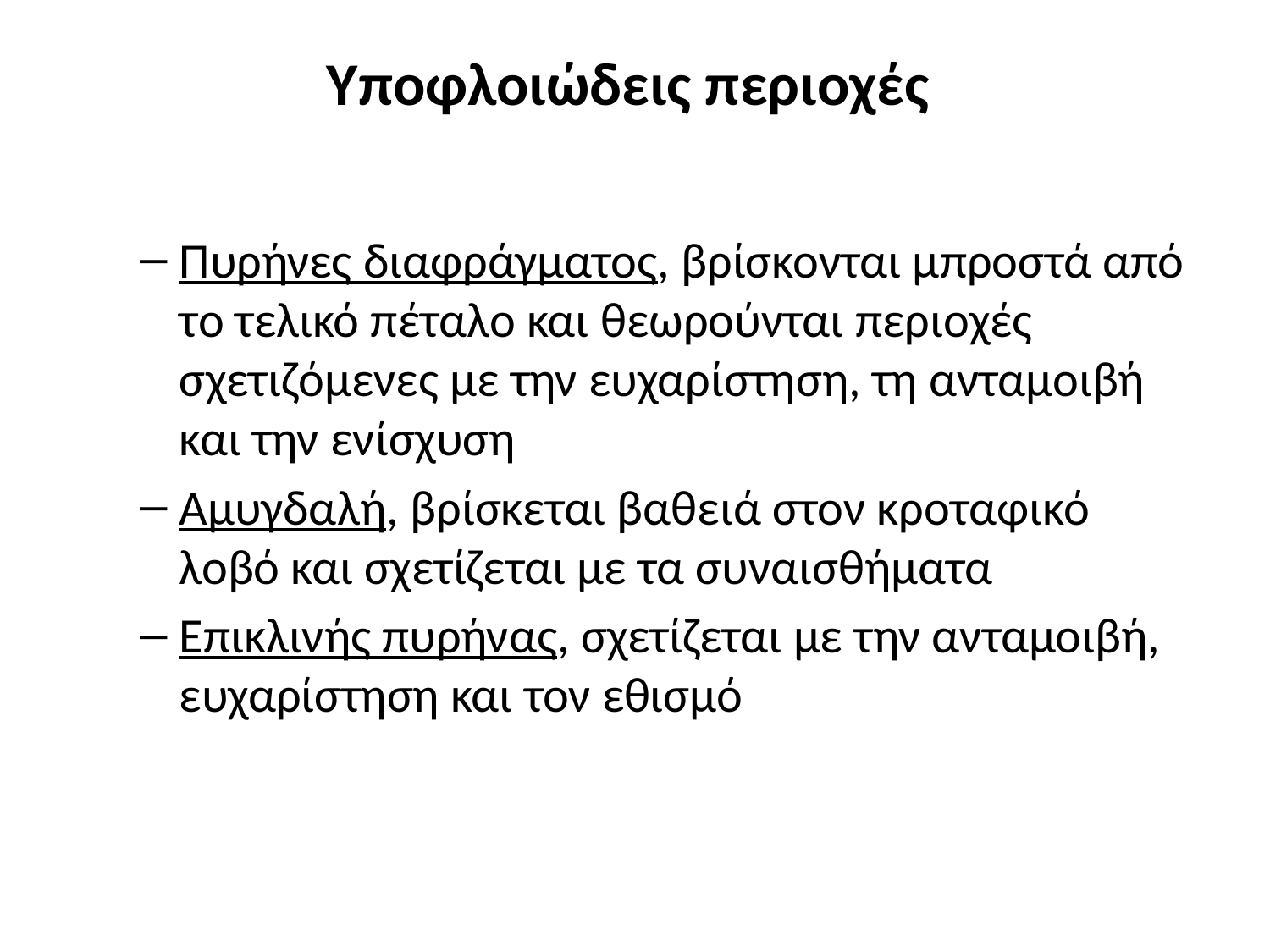

# Υποφλοιώδεις περιοχές
Πυρήνες διαφράγματος, βρίσκονται μπροστά από το τελικό πέταλο και θεωρούνται περιοχές σχετιζόμενες με την ευχαρίστηση, τη ανταμοιβή και την ενίσχυση
Αμυγδαλή, βρίσκεται βαθειά στον κροταφικό λοβό και σχετίζεται με τα συναισθήματα
Επικλινής πυρήνας, σχετίζεται με την ανταμοιβή, ευχαρίστηση και τον εθισμό